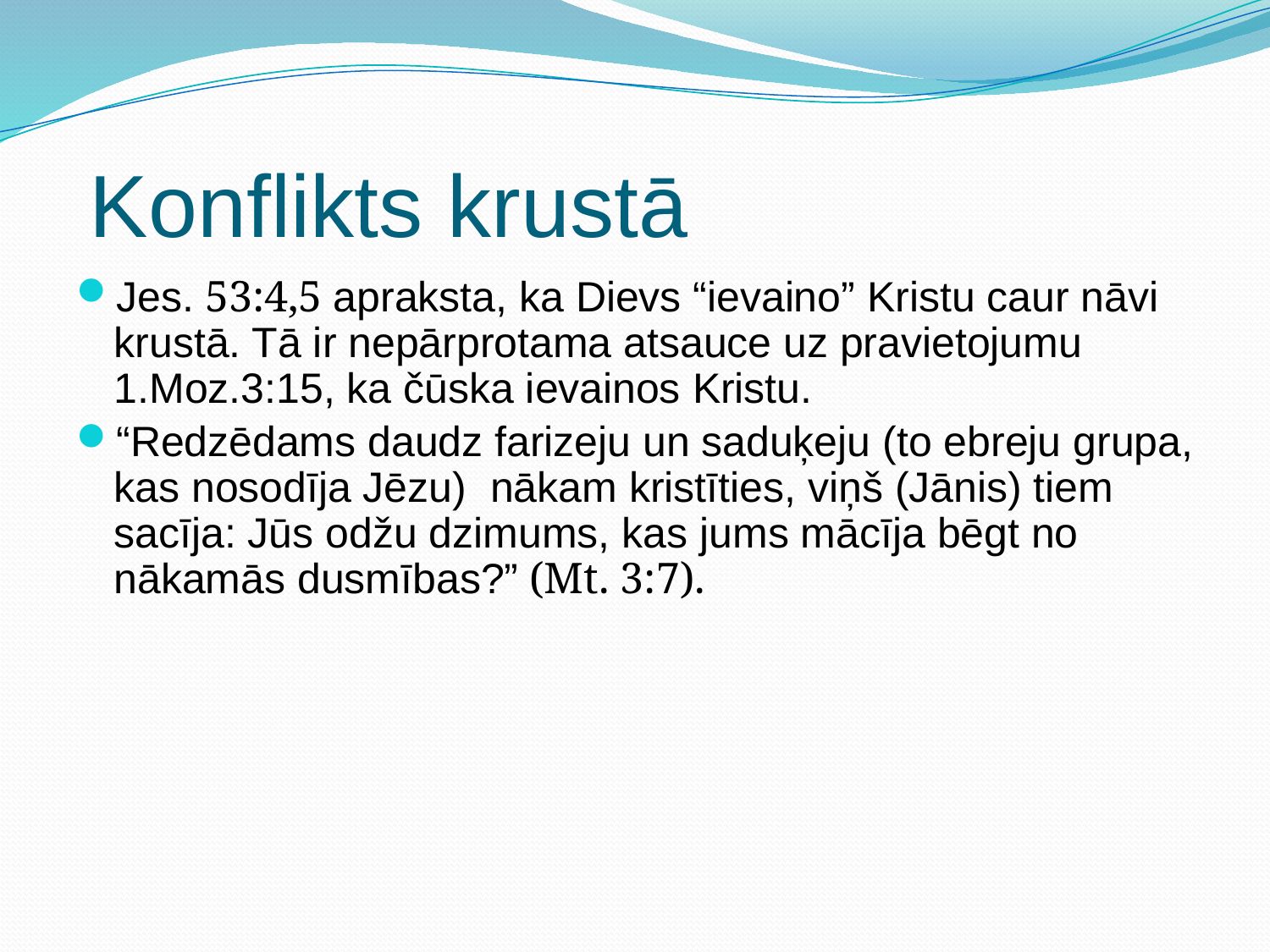

# Konflikts krustā
Jes. 53:4,5 apraksta, ka Dievs “ievaino” Kristu caur nāvi krustā. Tā ir nepārprotama atsauce uz pravietojumu 1.Moz.3:15, ka čūska ievainos Kristu.
“Redzēdams daudz farizeju un saduķeju (to ebreju grupa, kas nosodīja Jēzu)  nākam kristīties, viņš (Jānis) tiem sacīja: Jūs odžu dzimums, kas jums mācīja bēgt no nākamās dusmības?” (Mt. 3:7).